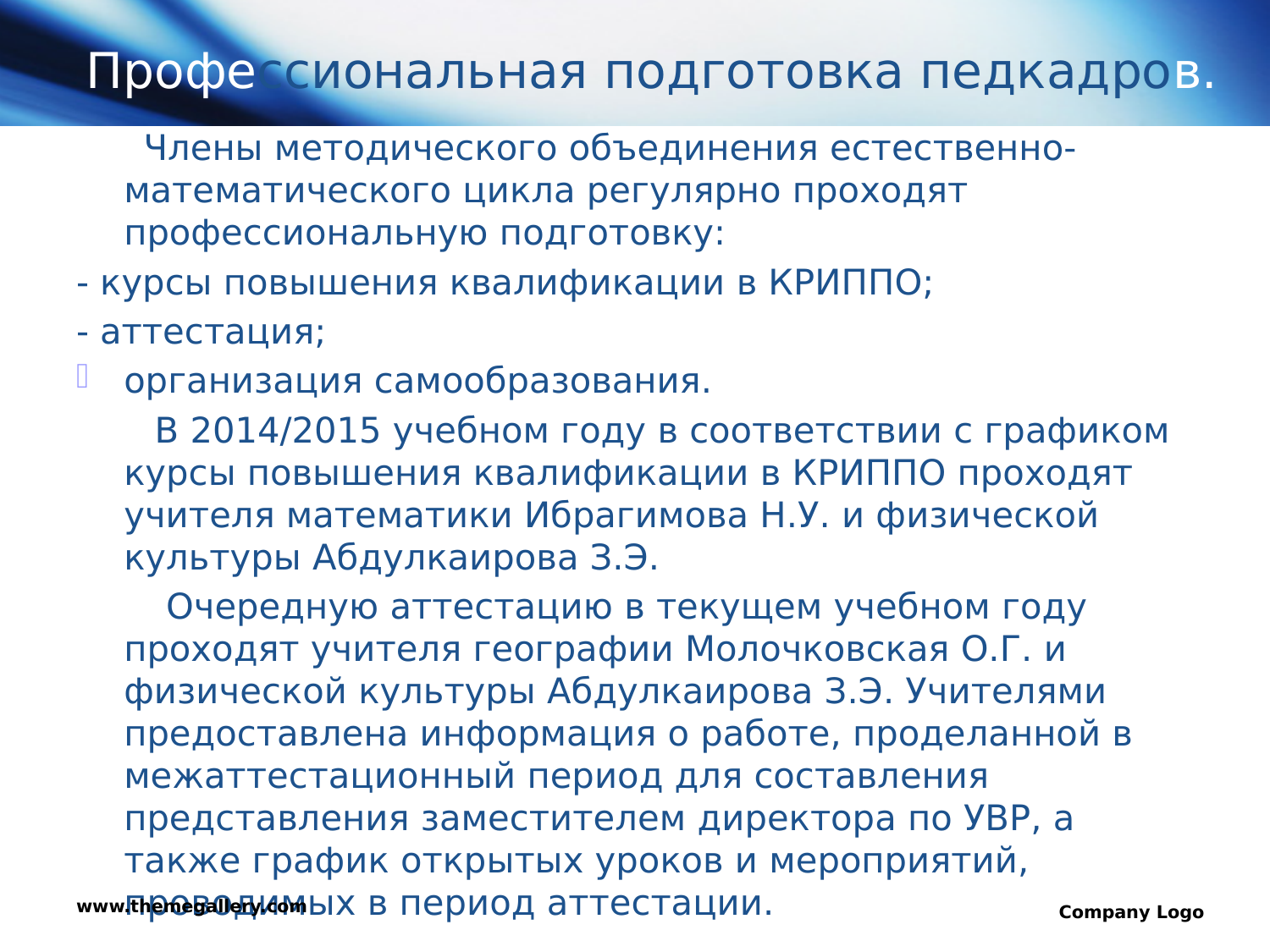

# Профессиональная подготовка педкадров.
      Члены методического объединения естественно-математического цикла регулярно проходят профессиональную подготовку:
- курсы повышения квалификации в КРИППО;
- аттестация;
организация самообразования.
       В 2014/2015 учебном году в соответствии с графиком курсы повышения квалификации в КРИППО проходят учителя математики Ибрагимова Н.У. и физической культуры Абдулкаирова З.Э.
        Очередную аттестацию в текущем учебном году проходят учителя географии Молочковская О.Г. и физической культуры Абдулкаирова З.Э. Учителями предоставлена информация о работе, проделанной в межаттестационный период для составления представления заместителем директора по УВР, а также график открытых уроков и мероприятий, проводимых в период аттестации.
www.themegallery.com
Company Logo